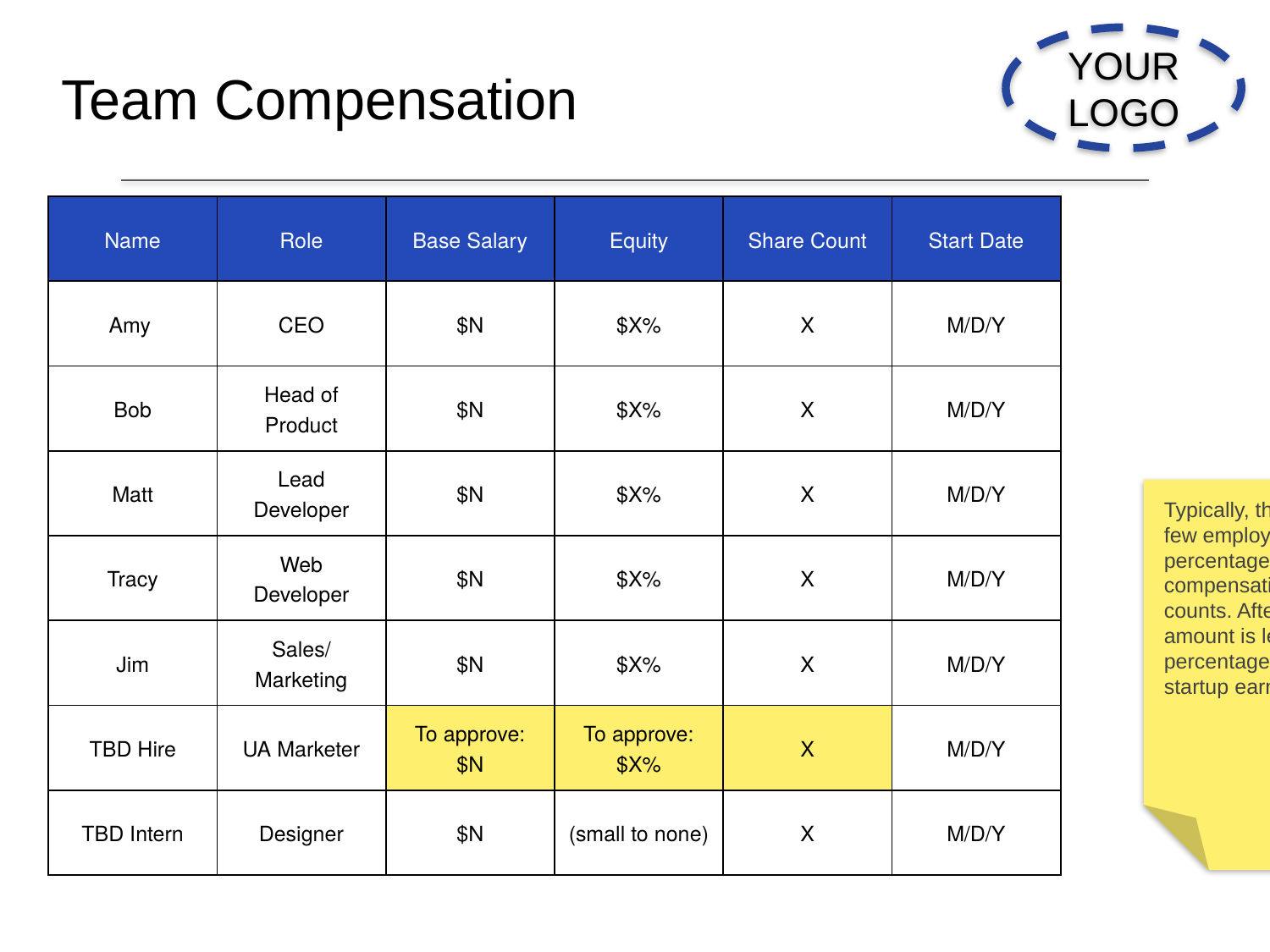

Template 1 of 2:
Full Slide Deck
YOUR LOGO
Team Compensation
| Name | Role | Base Salary | Equity | Share Count | Start Date |
| --- | --- | --- | --- | --- | --- |
| Amy | CEO | $N | $X% | X | M/D/Y |
| Bob | Head of Product | $N | $X% | X | M/D/Y |
| Matt | Lead Developer | $N | $X% | X | M/D/Y |
| Tracy | Web Developer | $N | $X% | X | M/D/Y |
| Jim | Sales/Marketing | $N | $X% | X | M/D/Y |
| TBD Hire | UA Marketer | To approve: $N | To approve: $X% | X | M/D/Y |
| TBD Intern | Designer | $N | (small to none) | X | M/D/Y |

Typically, the board directors (and your first few employees) think about equity percentages. As you grow, however, compensation starts to reference share counts. After all, at the seed stage, the dollar amount is less meaningful than the percentages, which reverse at a later-stage startup earning revenue.